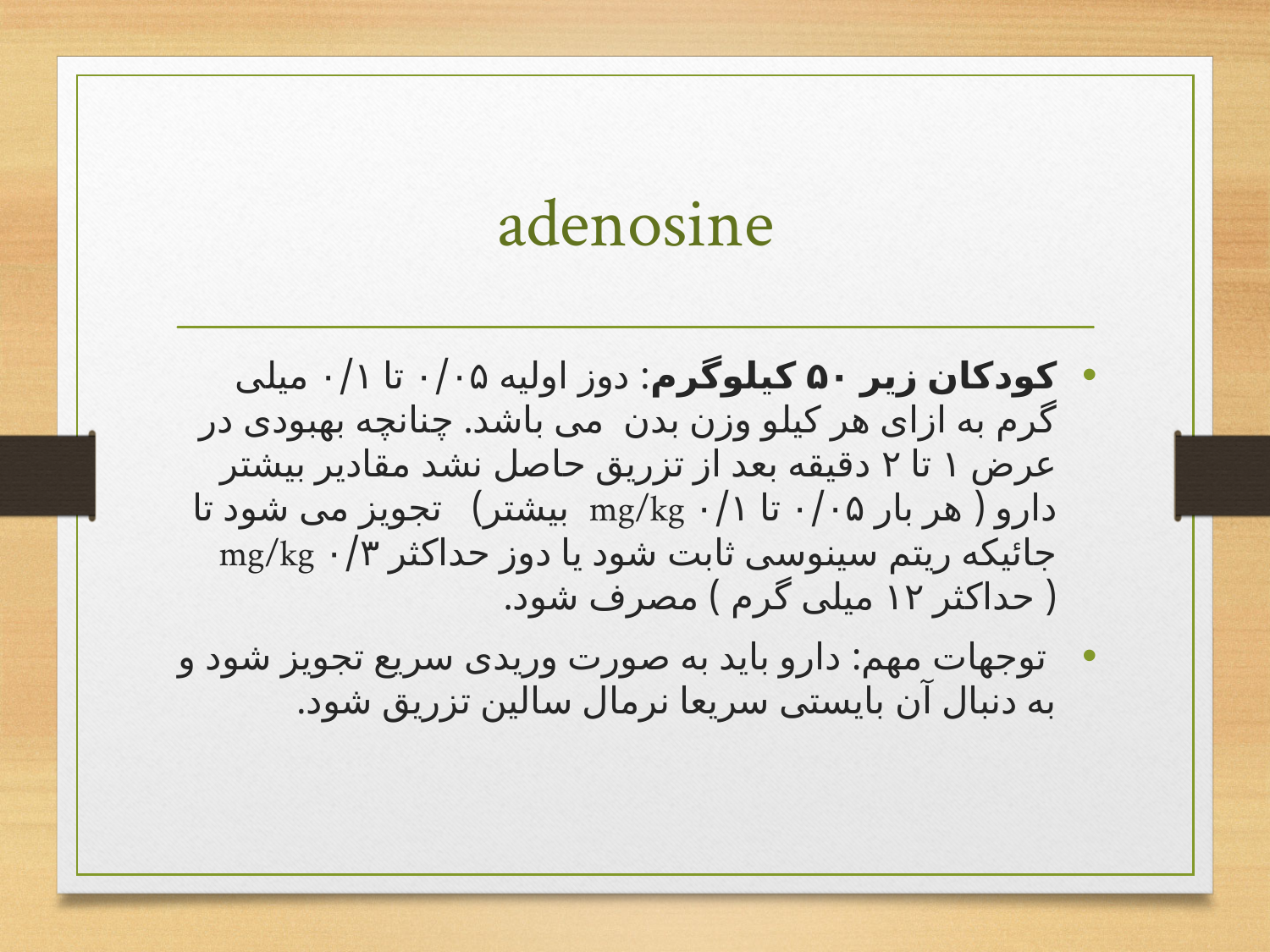

# adenosine
کودکان زیر ۵۰ کیلوگرم: دوز اولیه ۰/۰۵ تا ۰/۱ میلی گرم به ازای هر کیلو وزن بدن  می باشد. چنانچه بهبودی در عرض ۱ تا ۲ دقیقه بعد از تزریق حاصل نشد مقادیر بیشتر دارو ( هر بار ۰/۰۵ تا ۰/۱ mg/kg  بیشتر)   تجویز می شود تا جائیکه ریتم سینوسی ثابت شود یا دوز حداکثر ۰/۳ mg/kg ( حداکثر ۱۲ میلی گرم ) مصرف شود.
 توجهات مهم: دارو باید به صورت وریدی سریع تجویز شود و به دنبال آن بایستی سریعا نرمال سالین تزریق شود.